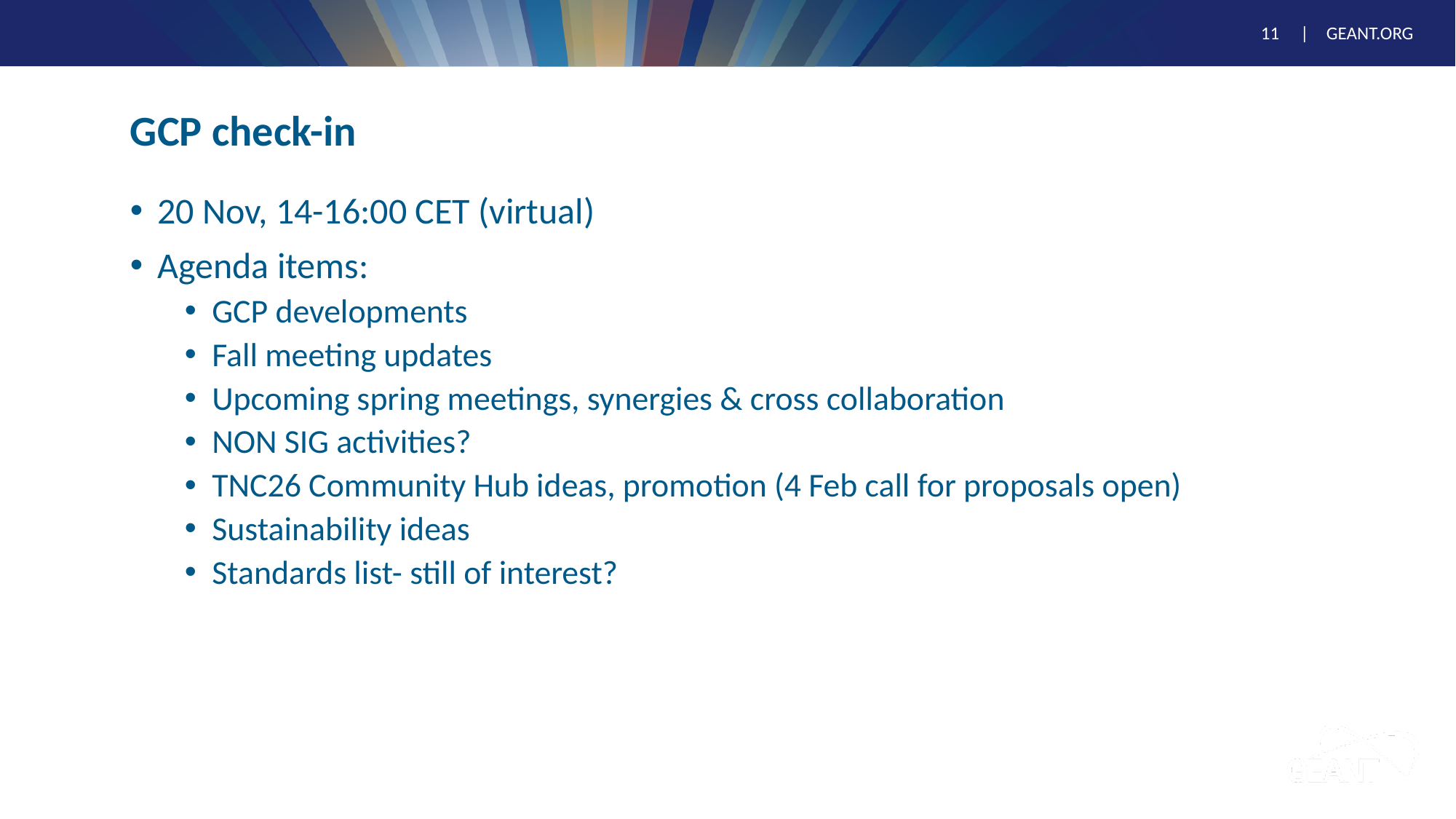

# GCP check-in
20 Nov, 14-16:00 CET (virtual)
Agenda items:
GCP developments
Fall meeting updates
Upcoming spring meetings, synergies & cross collaboration
NON SIG activities?
TNC26 Community Hub ideas, promotion (4 Feb call for proposals open)
Sustainability ideas
Standards list- still of interest?